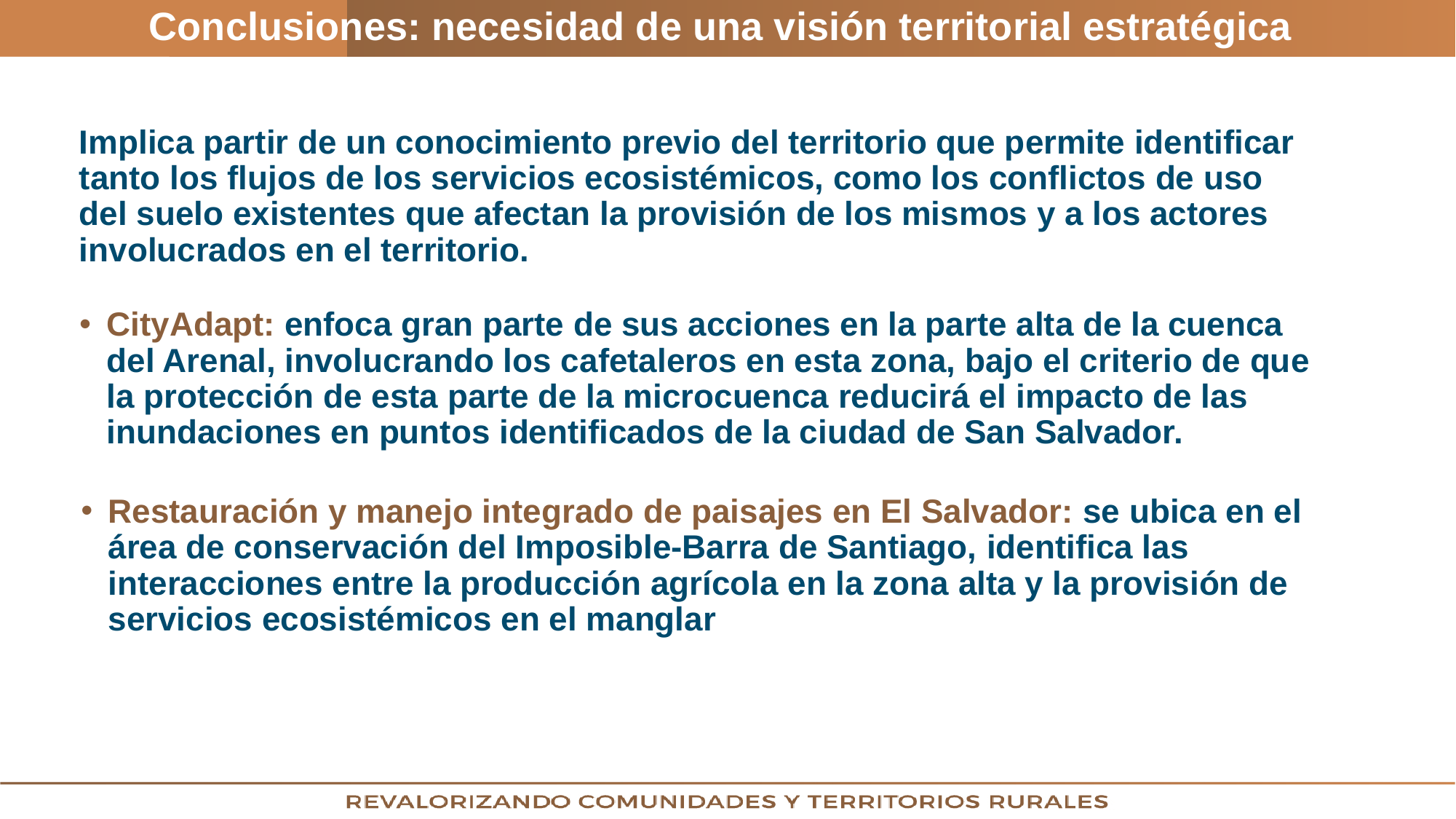

Conclusiones: necesidad de una visión territorial estratégica
Implica partir de un conocimiento previo del territorio que permite identificar tanto los flujos de los servicios ecosistémicos, como los conflictos de uso del suelo existentes que afectan la provisión de los mismos y a los actores involucrados en el territorio.

CityAdapt: enfoca gran parte de sus acciones en la parte alta de la cuenca del Arenal, involucrando los cafetaleros en esta zona, bajo el criterio de que la protección de esta parte de la microcuenca reducirá el impacto de las inundaciones en puntos identificados de la ciudad de San Salvador.

Restauración y manejo integrado de paisajes en El Salvador: se ubica en el área de conservación del Imposible-Barra de Santiago, identifica las interacciones entre la producción agrícola en la zona alta y la provisión de servicios ecosistémicos en el manglar